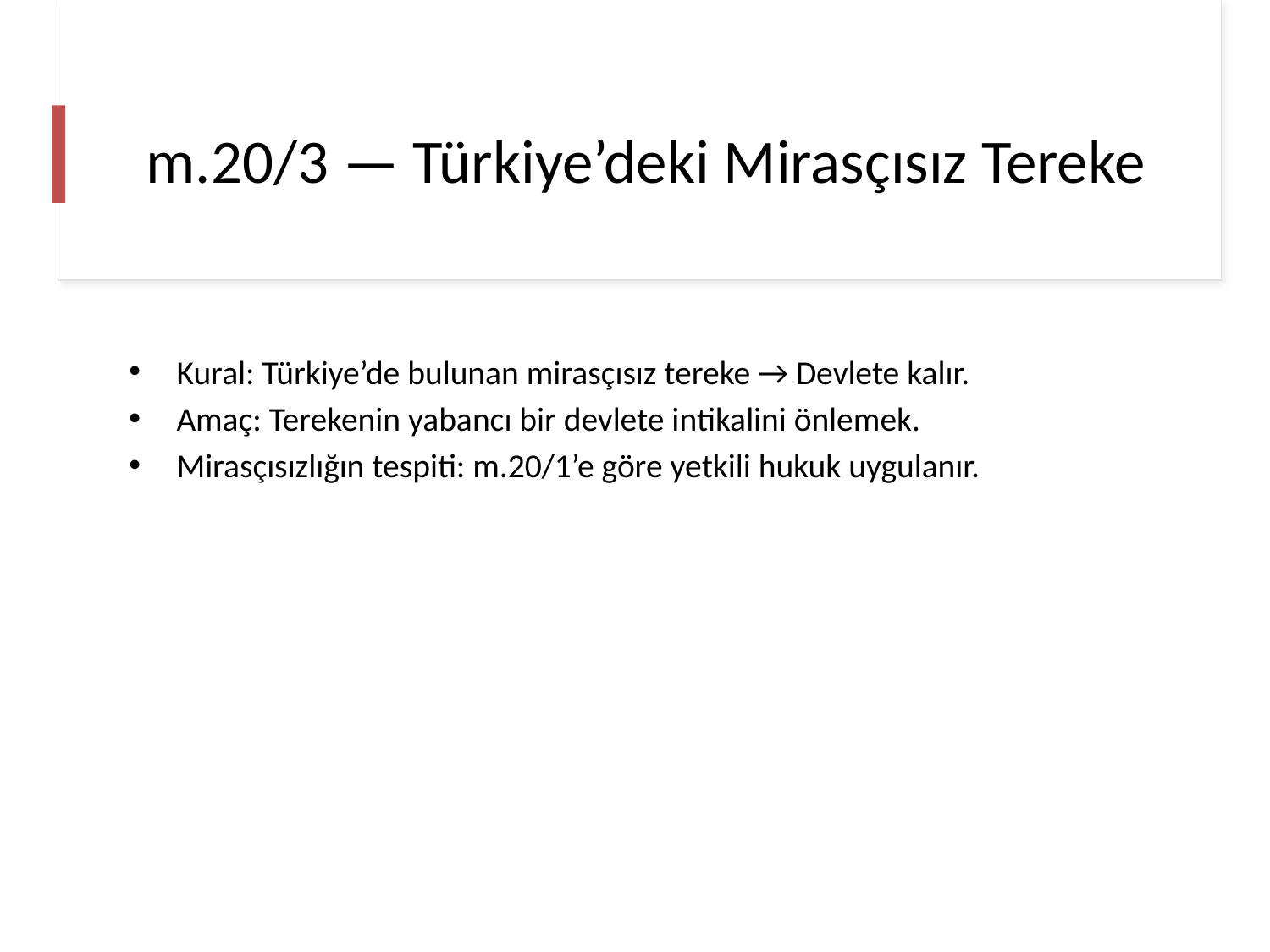

# m.20/3 — Türkiye’deki Mirasçısız Tereke

Kural: Türkiye’de bulunan mirasçısız tereke → Devlete kalır.
Amaç: Terekenin yabancı bir devlete intikalini önlemek.
Mirasçısızlığın tespiti: m.20/1’e göre yetkili hukuk uygulanır.